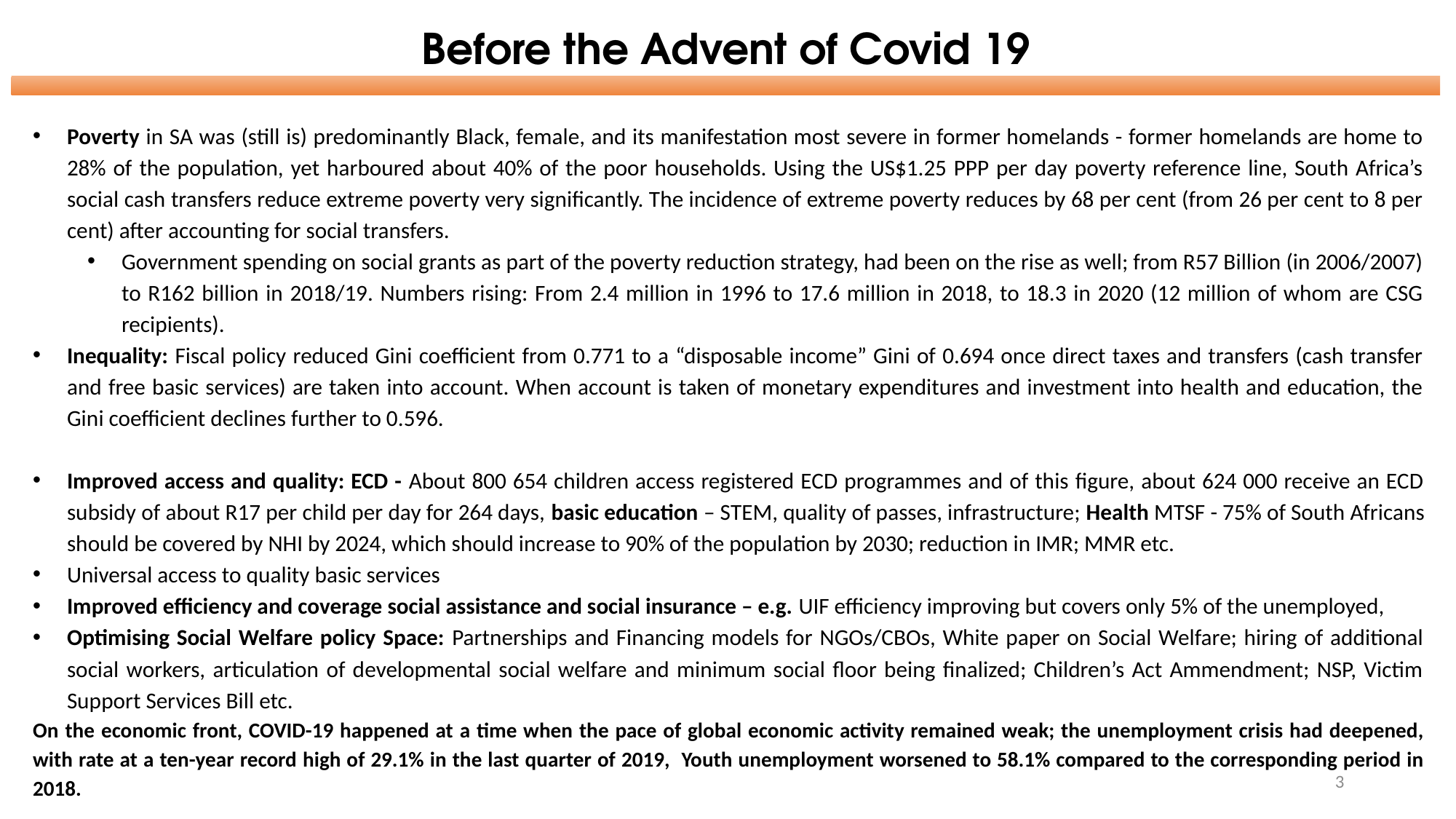

Before the Advent of Covid 19

Poverty in SA was (still is) predominantly Black, female, and its manifestation most severe in former homelands - former homelands are home to 28% of the population, yet harboured about 40% of the poor households. Using the US$1.25 PPP per day poverty reference line, South Africa’s social cash transfers reduce extreme poverty very significantly. The incidence of extreme poverty reduces by 68 per cent (from 26 per cent to 8 per cent) after accounting for social transfers.
Government spending on social grants as part of the poverty reduction strategy, had been on the rise as well; from R57 Billion (in 2006/2007) to R162 billion in 2018/19. Numbers rising: From 2.4 million in 1996 to 17.6 million in 2018, to 18.3 in 2020 (12 million of whom are CSG recipients).
Inequality: Fiscal policy reduced Gini coefficient from 0.771 to a “disposable income” Gini of 0.694 once direct taxes and transfers (cash transfer and free basic services) are taken into account. When account is taken of monetary expenditures and investment into health and education, the Gini coefficient declines further to 0.596.

Improved access and quality: ECD - About 800 654 children access registered ECD programmes and of this figure, about 624 000 receive an ECD subsidy of about R17 per child per day for 264 days, basic education – STEM, quality of passes, infrastructure; Health MTSF - 75% of South Africans should be covered by NHI by 2024, which should increase to 90% of the population by 2030; reduction in IMR; MMR etc.
Universal access to quality basic services
Improved efficiency and coverage social assistance and social insurance – e.g. UIF efficiency improving but covers only 5% of the unemployed,
Optimising Social Welfare policy Space: Partnerships and Financing models for NGOs/CBOs, White paper on Social Welfare; hiring of additional social workers, articulation of developmental social welfare and minimum social floor being finalized; Children’s Act Ammendment; NSP, Victim Support Services Bill etc.
On the economic front, COVID-19 happened at a time when the pace of global economic activity remained weak; the unemployment crisis had deepened, with rate at a ten-year record high of 29.1% in the last quarter of 2019,  Youth unemployment worsened to 58.1% compared to the corresponding period in 2018.

3